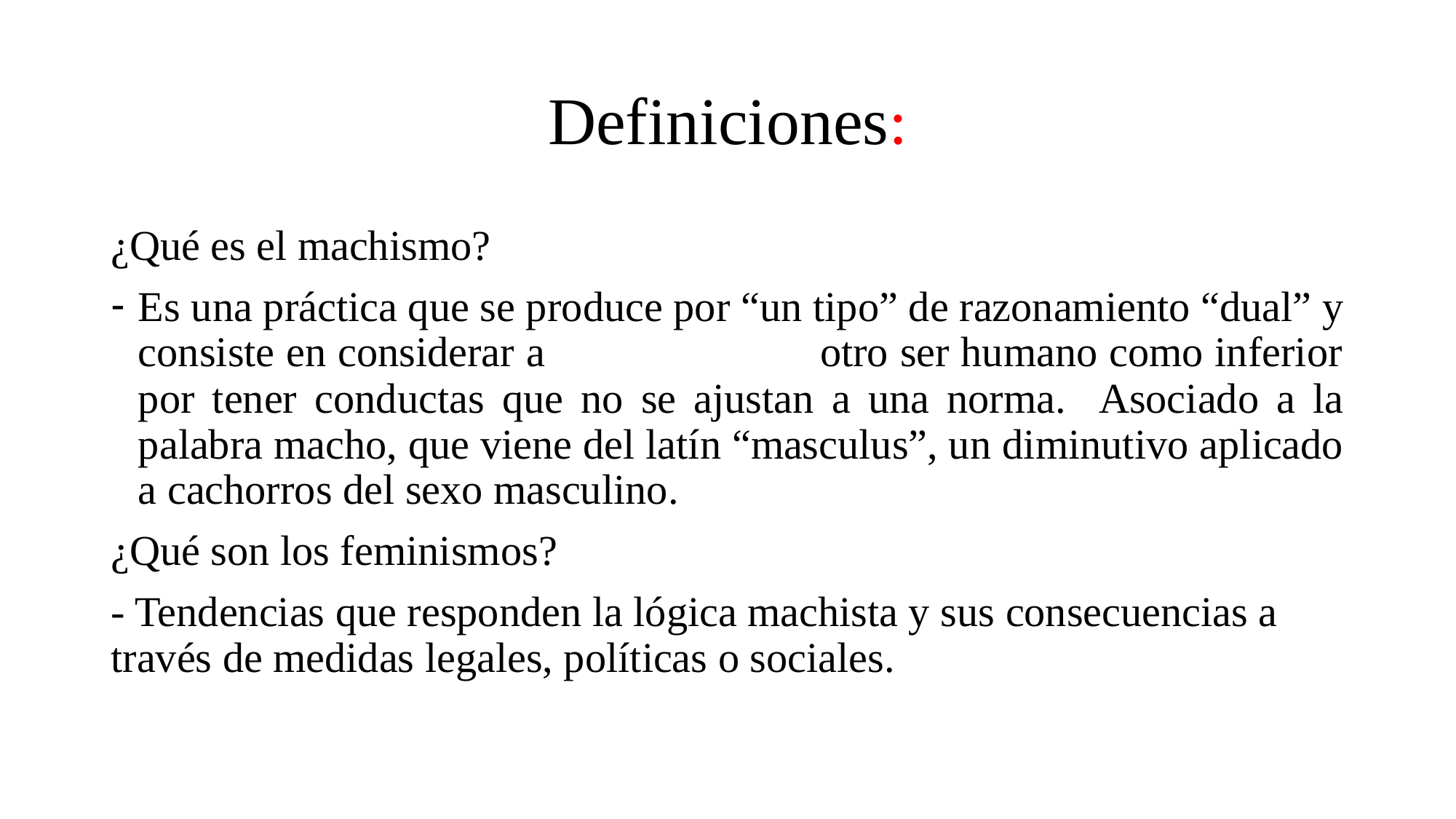

# Definiciones:
¿Qué es el machismo?
Es una práctica que se produce por “un tipo” de razonamiento “dual” y consiste en considerar a                        otro ser humano como inferior por tener conductas que no se ajustan a una norma.  Asociado a la palabra macho, que viene del latín “masculus”, un diminutivo aplicado a cachorros del sexo masculino.
¿Qué son los feminismos?
- Tendencias que responden la lógica machista y sus consecuencias a través de medidas legales, políticas o sociales.